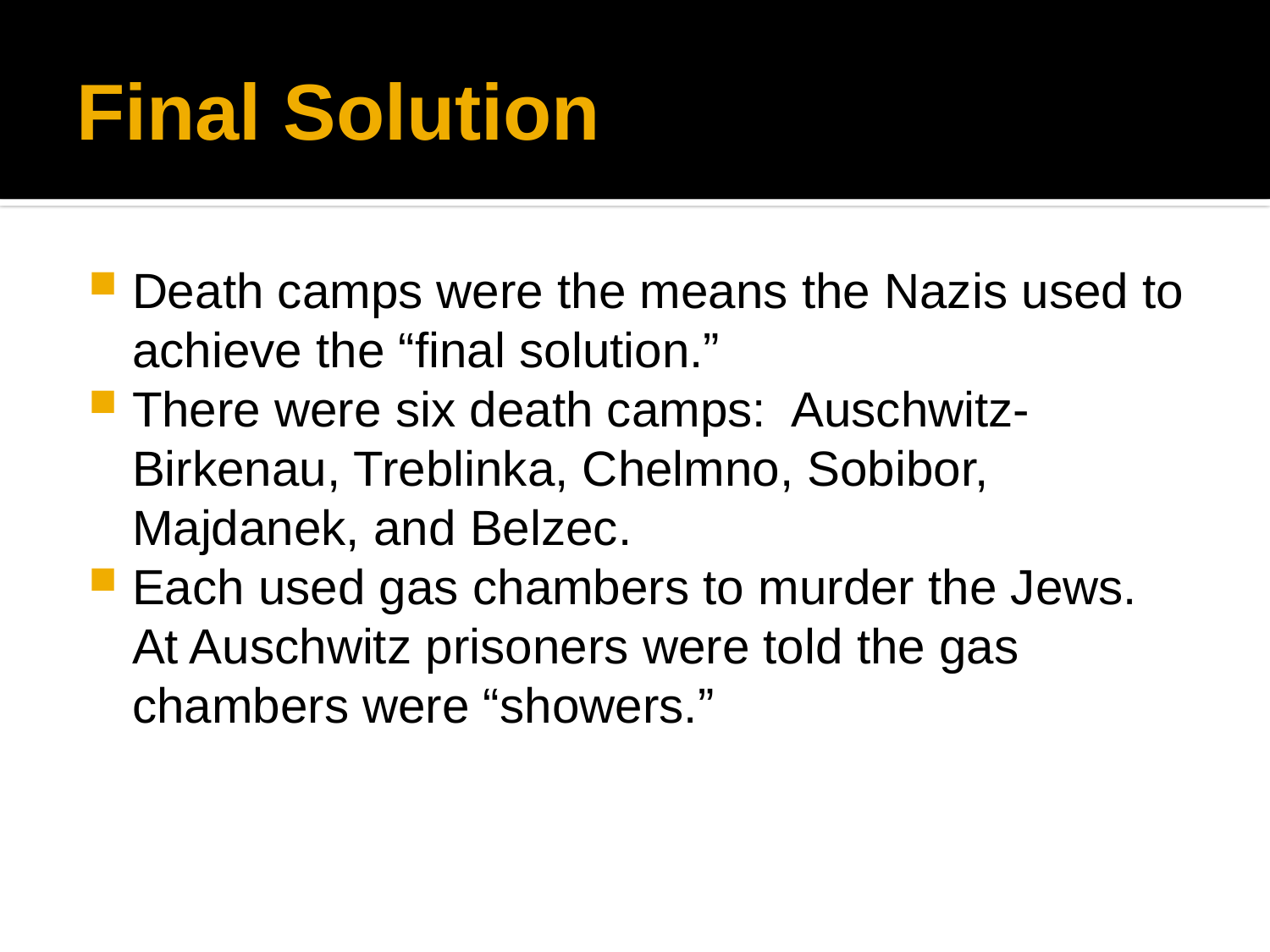

# Final Solution
Death camps were the means the Nazis used to achieve the “final solution.”
There were six death camps:  Auschwitz-Birkenau, Treblinka, Chelmno, Sobibor, Majdanek, and Belzec.
Each used gas chambers to murder the Jews. At Auschwitz prisoners were told the gas chambers were “showers.”